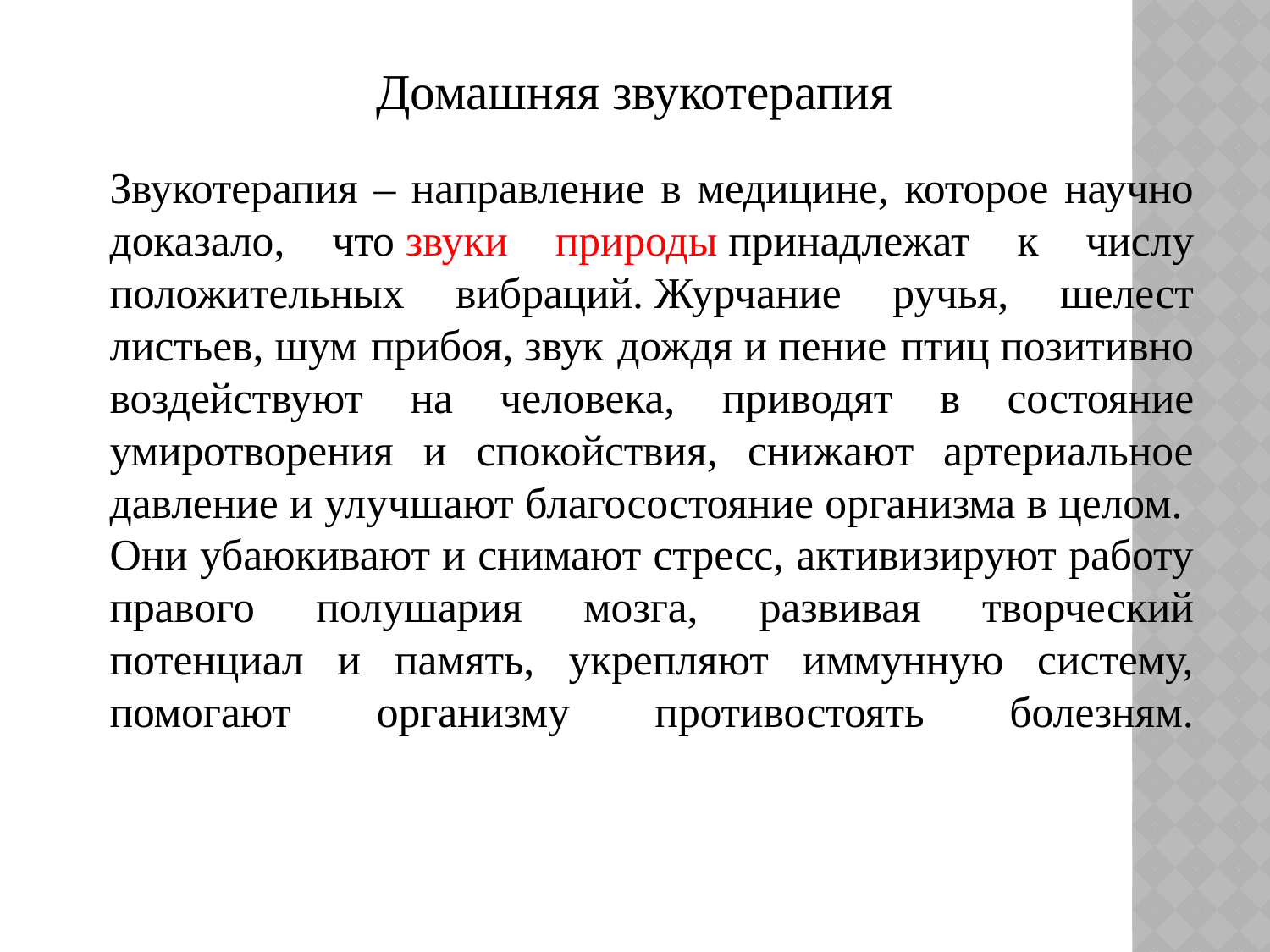

#
Домашняя звукотерапия
Звукотерапия – направление в медицине, которое научно доказало, что звуки природы принадлежат к числу положительных вибраций. Журчание ручья, шелест листьев, шум прибоя, звук дождя и пение птиц позитивно воздействуют на человека, приводят в состояние умиротворения и спокойствия, снижают артериальное давление и улучшают благосостояние организма в целом. 
Они убаюкивают и снимают стресс, активизируют работу правого полушария мозга, развивая творческий потенциал и память, укрепляют иммунную систему, помогают организму противостоять болезням.